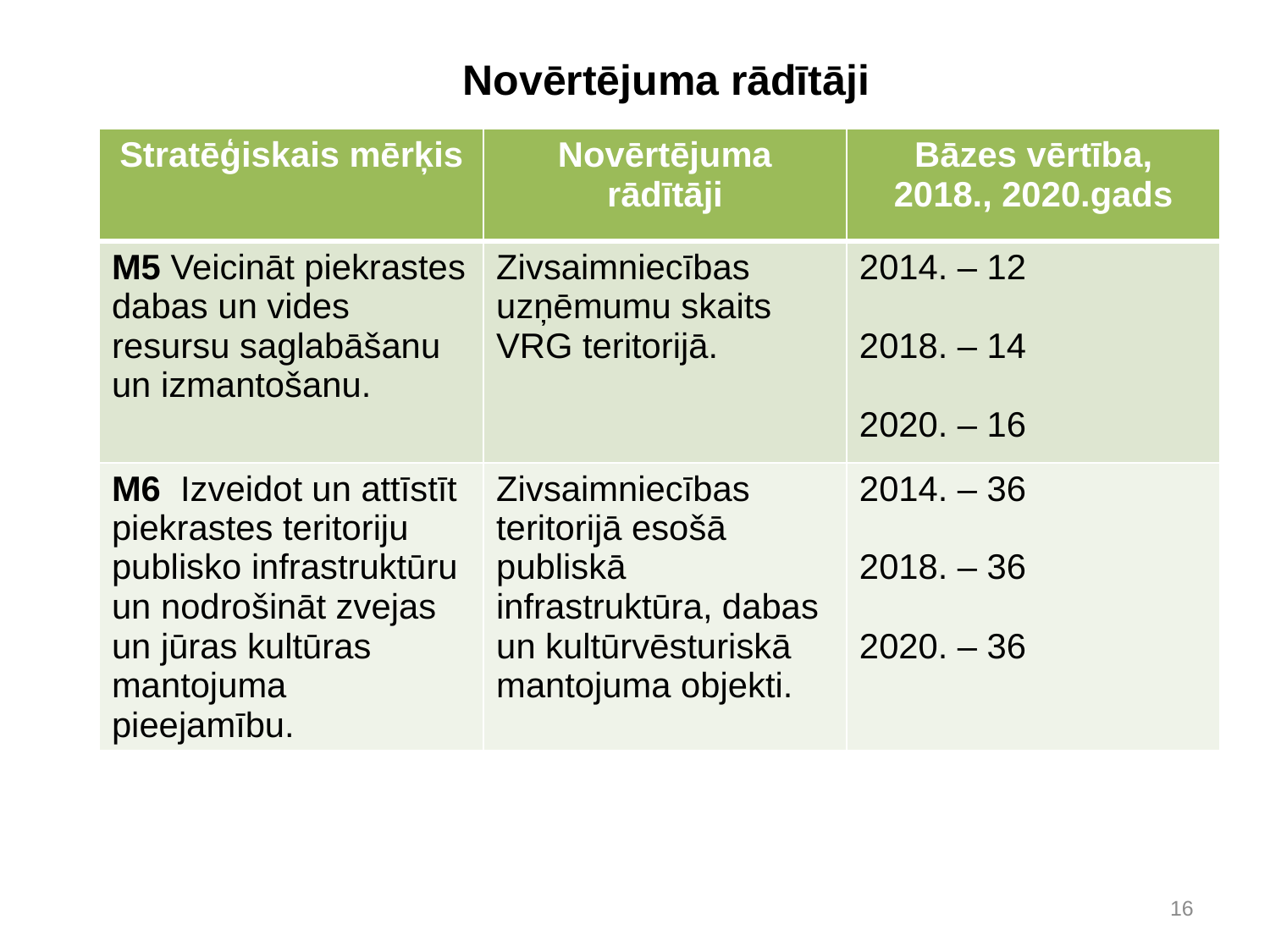

# Novērtējuma rādītāji
| Stratēģiskais mērķis | Novērtējuma rādītāji | Bāzes vērtība, 2018., 2020.gads |
| --- | --- | --- |
| M5 Veicināt piekrastes dabas un vides resursu saglabāšanu un izmantošanu. | Zivsaimniecības uzņēmumu skaits VRG teritorijā. | 2014. – 12 2018. – 14 2020. – 16 |
| M6 Izveidot un attīstīt piekrastes teritoriju publisko infrastruktūru un nodrošināt zvejas un jūras kultūras mantojuma pieejamību. | Zivsaimniecības teritorijā esošā publiskā infrastruktūra, dabas un kultūrvēsturiskā mantojuma objekti. | 2014. – 36 2018. – 36 2020. – 36 |
16